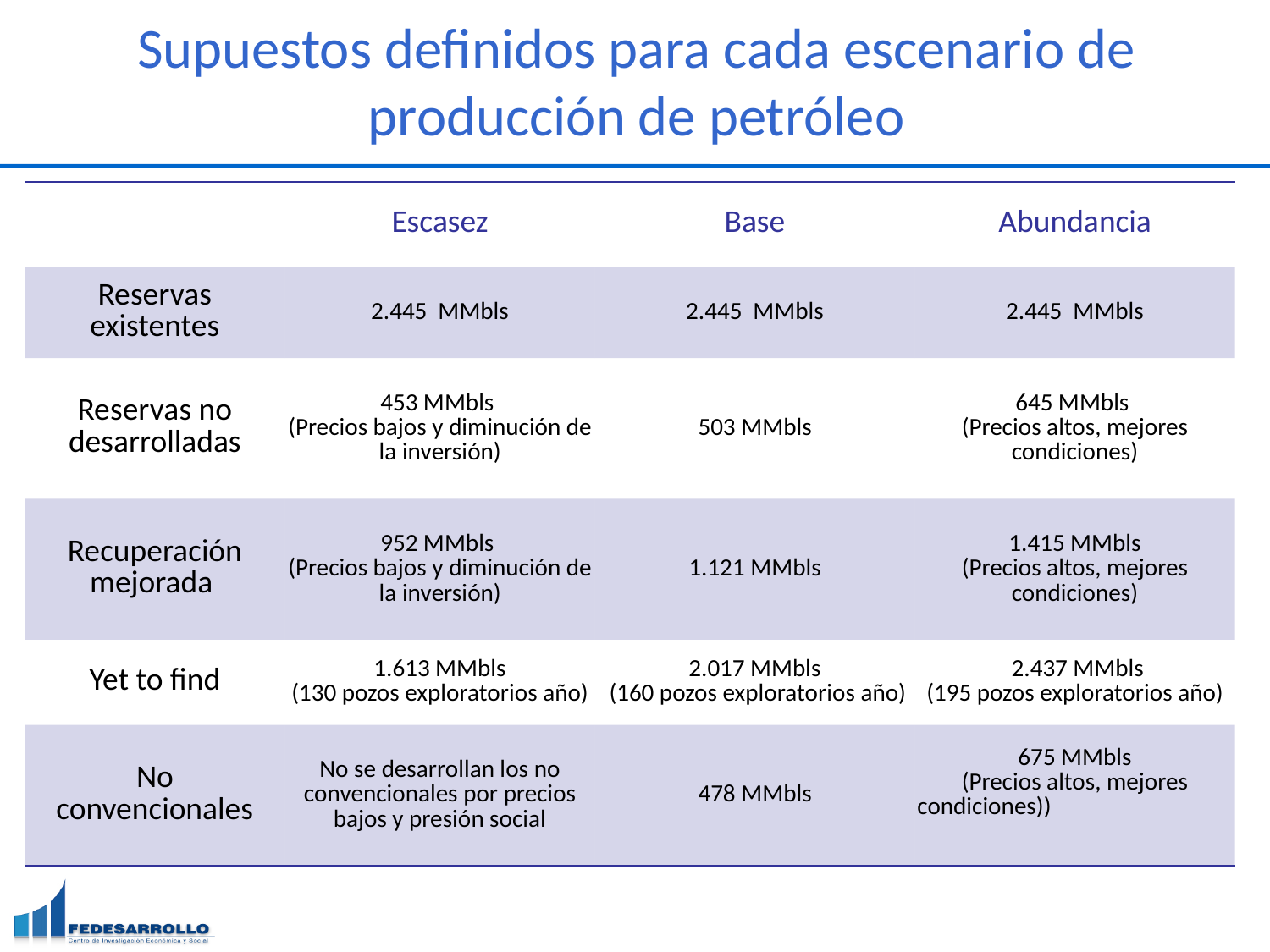

# Supuestos definidos para cada escenario de producción de petróleo
|  | Escasez | Base | Abundancia |
| --- | --- | --- | --- |
| Reservas existentes | 2.445 MMbls | 2.445 MMbls | 2.445 MMbls |
| Reservas no desarrolladas | 453 MMbls (Precios bajos y diminución de la inversión) | 503 MMbls | 645 MMbls (Precios altos, mejores condiciones) |
| Recuperación mejorada | 952 MMbls (Precios bajos y diminución de la inversión) | 1.121 MMbls | 1.415 MMbls (Precios altos, mejores condiciones) |
| Yet to find | 1.613 MMbls (130 pozos exploratorios año) | 2.017 MMbls (160 pozos exploratorios año) | 2.437 MMbls (195 pozos exploratorios año) |
| No convencionales | No se desarrollan los no convencionales por precios bajos y presión social | 478 MMbls | 675 MMbls (Precios altos, mejores condiciones)) |